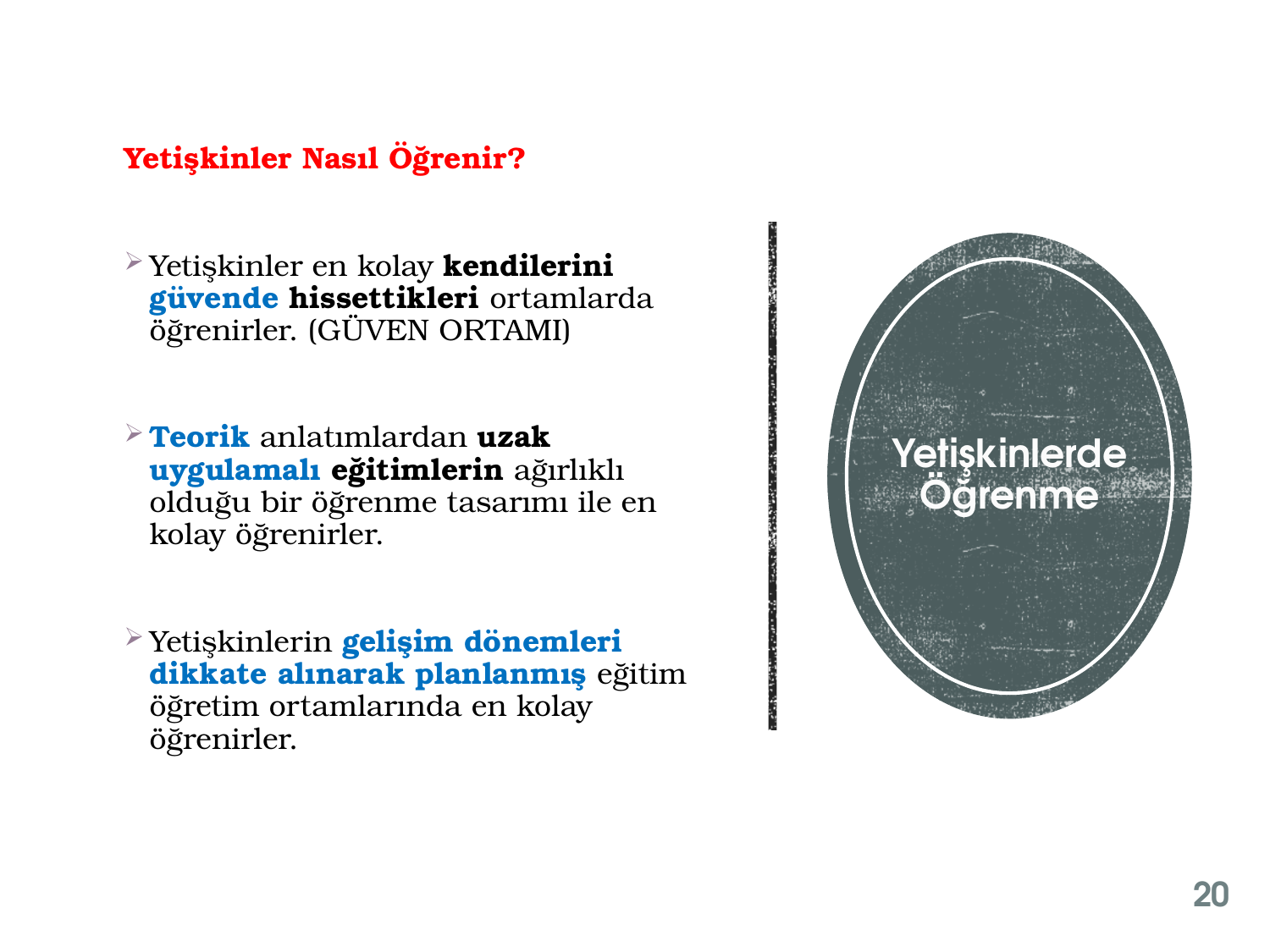

Yetişkinler Nasıl Öğrenir?

Yetişkinler en kolay kendilerini güvende hissettikleri ortamlarda öğrenirler. (GÜVEN ORTAMI)

Teorik anlatımlardan uzak uygulamalı eğitimlerin ağırlıklı olduğu bir öğrenme tasarımı ile en kolay öğrenirler.

Yetişkinlerin gelişim dönemleri dikkate alınarak planlanmış eğitim öğretim ortamlarında en kolay öğrenirler.

# Yetişkinlerde Öğrenme

20